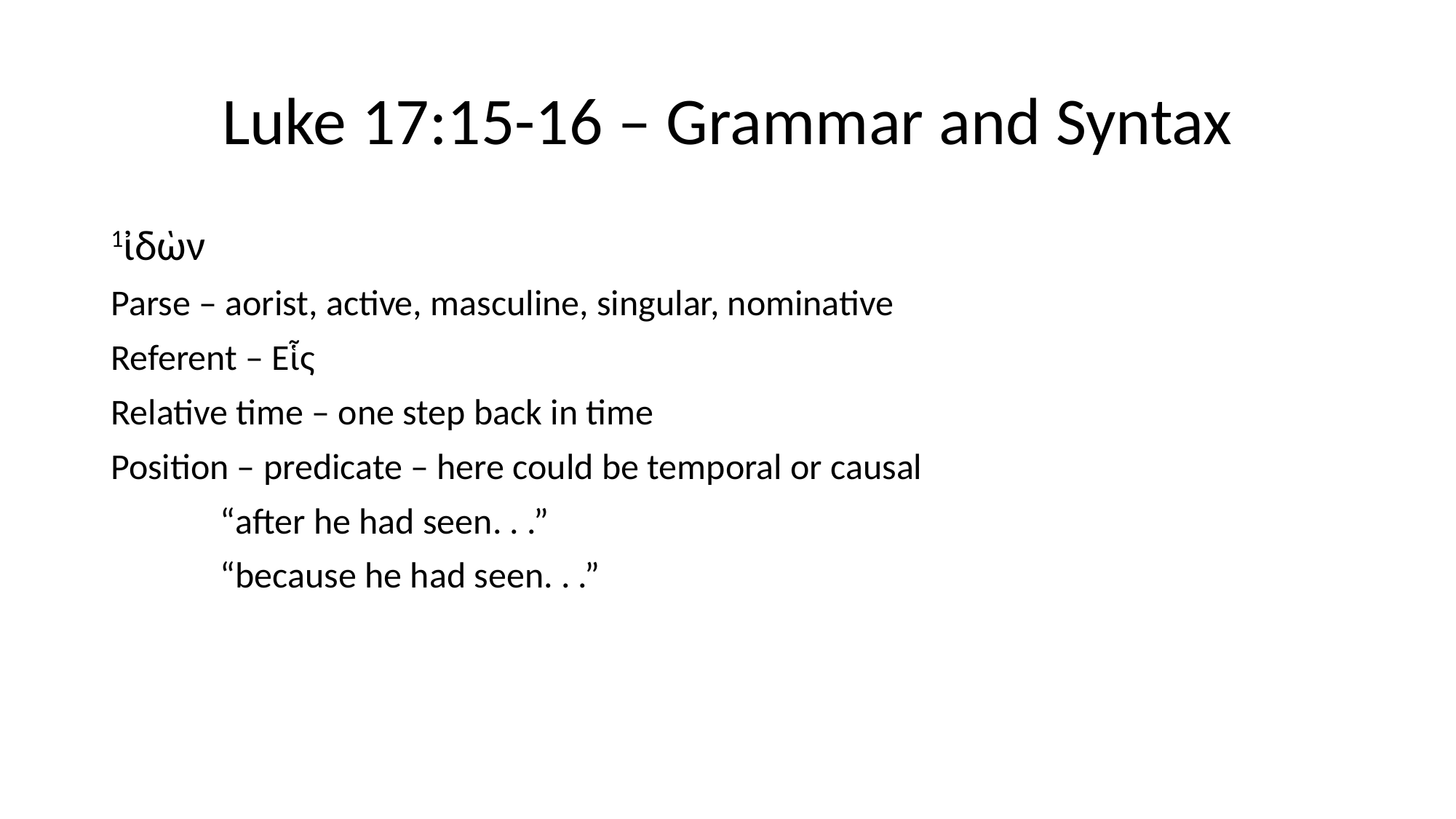

# Luke 17:15-16 – Grammar and Syntax
1ἰδὼν
Parse – aorist, active, masculine, singular, nominative
Referent – Εἷς
Relative time – one step back in time
Position – predicate – here could be temporal or causal
	“after he had seen. . .”
	“because he had seen. . .”